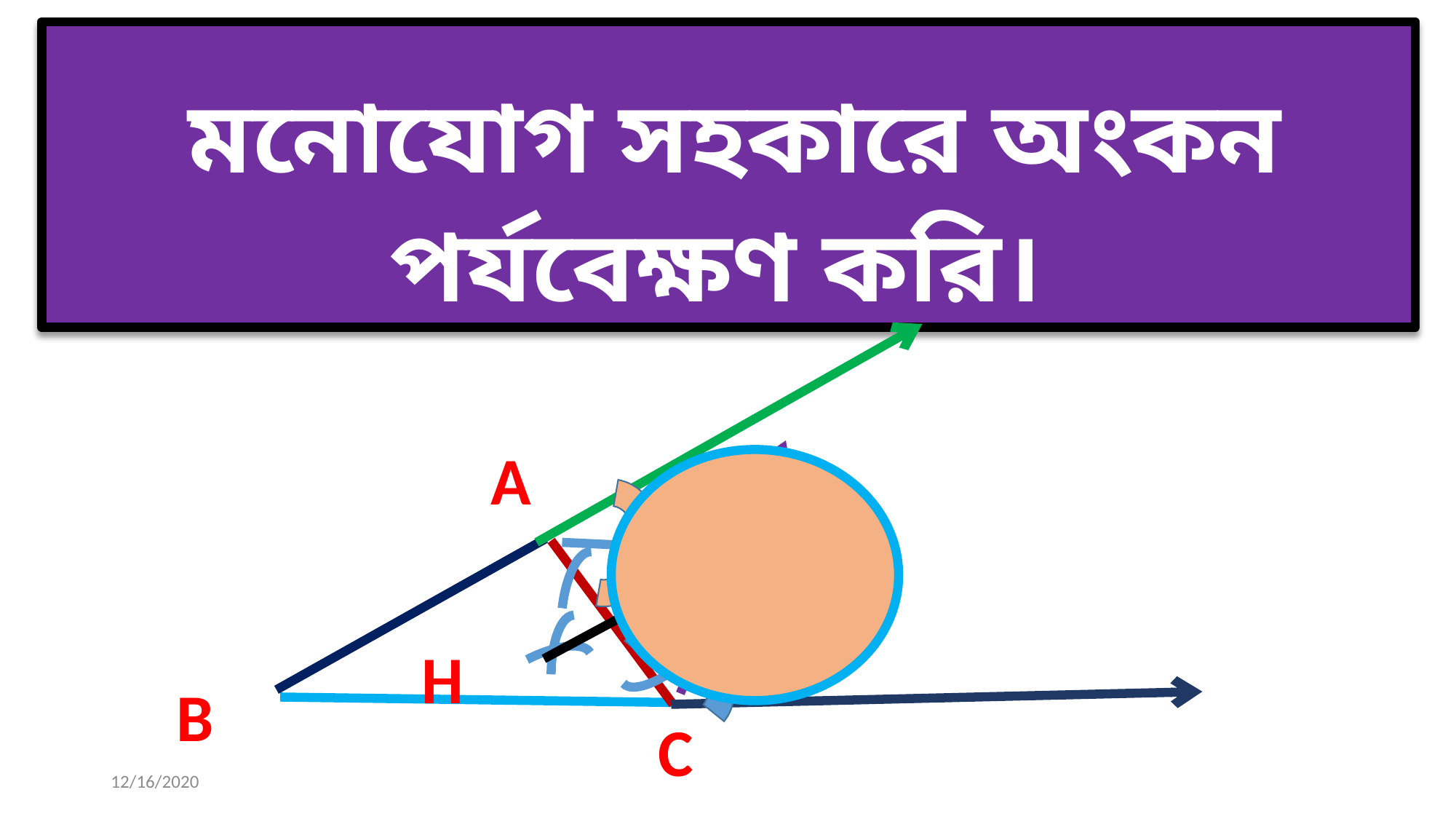

মনোযোগ সহকারে অংকন  পর্যবেক্ষণ করি।
A

O

H

B
C
12/16/2020